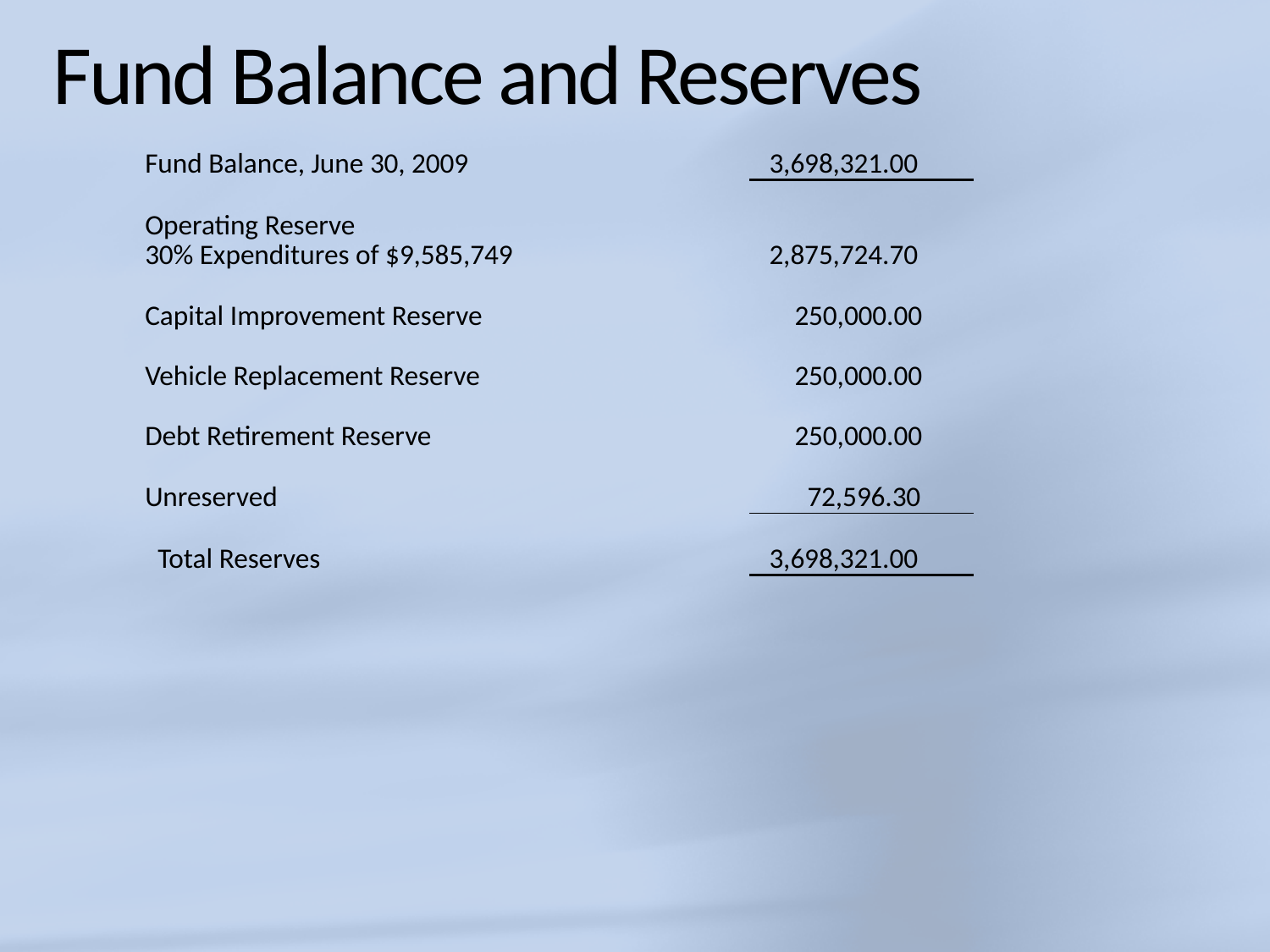

# Fund Balance and Reserves
| Fund Balance, June 30, 2009 | 3,698,321.00 |
| --- | --- |
|  |  |
| Operating Reserve |  |
| 30% Expenditures of $9,585,749 | 2,875,724.70 |
|  |  |
| Capital Improvement Reserve | 250,000.00 |
|  |  |
| Vehicle Replacement Reserve | 250,000.00 |
|  |  |
| Debt Retirement Reserve | 250,000.00 |
|  |  |
| Unreserved | 72,596.30 |
|  |  |
| Total Reserves | 3,698,321.00 |
|  |  |